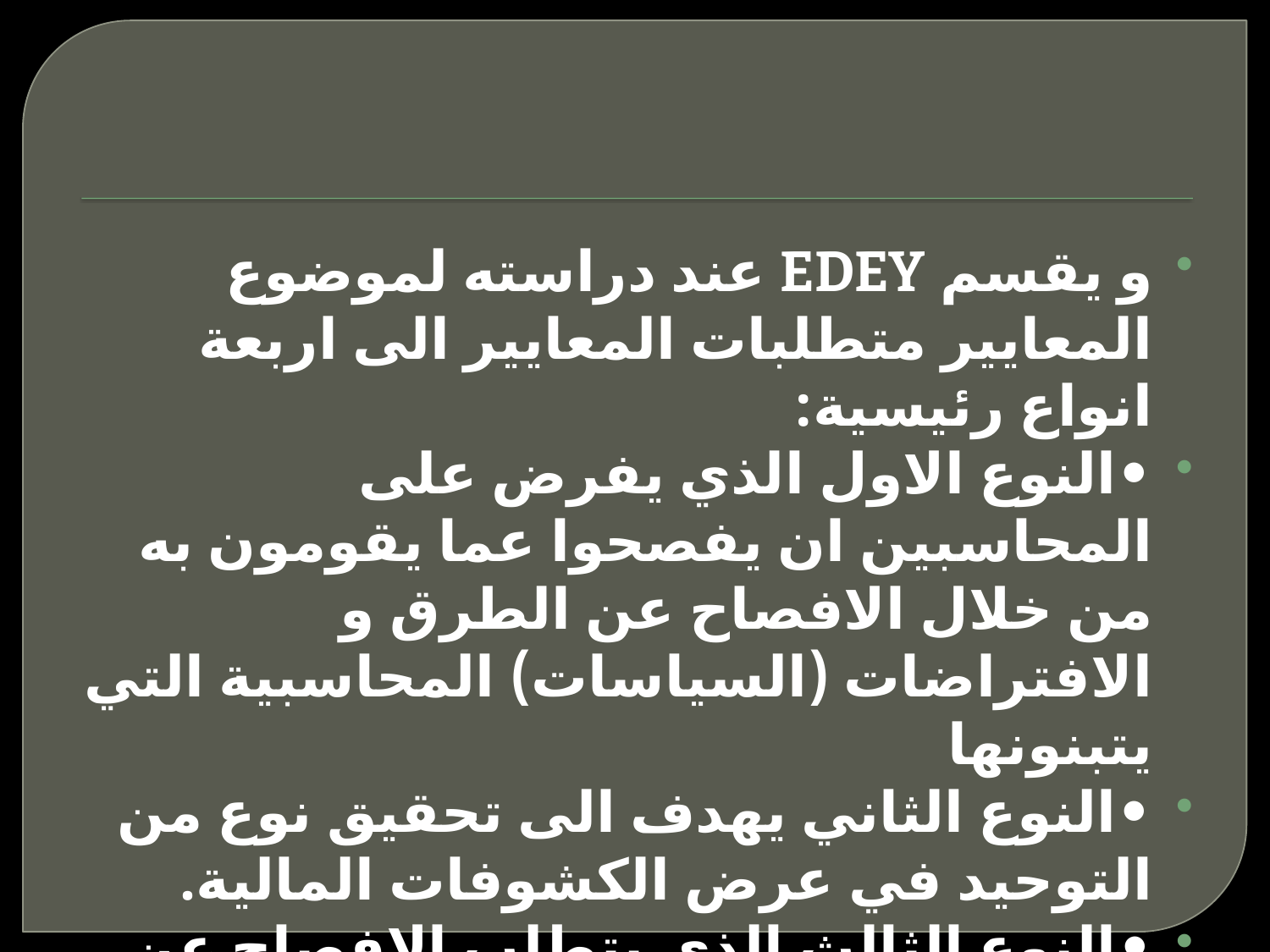

و يقسم EDEY عند دراسته لموضوع المعايير متطلبات المعايير الى اربعة انواع رئيسية:
•النوع الاول الذي يفرض على المحاسبين ان يفصحوا عما يقومون به من خلال الافصاح عن الطرق و الافتراضات (السياسات) المحاسبية التي يتبنونها
•النوع الثاني يهدف الى تحقيق نوع من التوحيد في عرض الكشوفات المالية.
•	النوع الثالث الذي يتطلب الافصاح عن مسائل خاصة
•	النوع الرابع الذي يتطلب صنع و اتخاذ قرارات ضمنية او صريحة بشأن طريقة قياس الموجودات و تحديد الدخل.